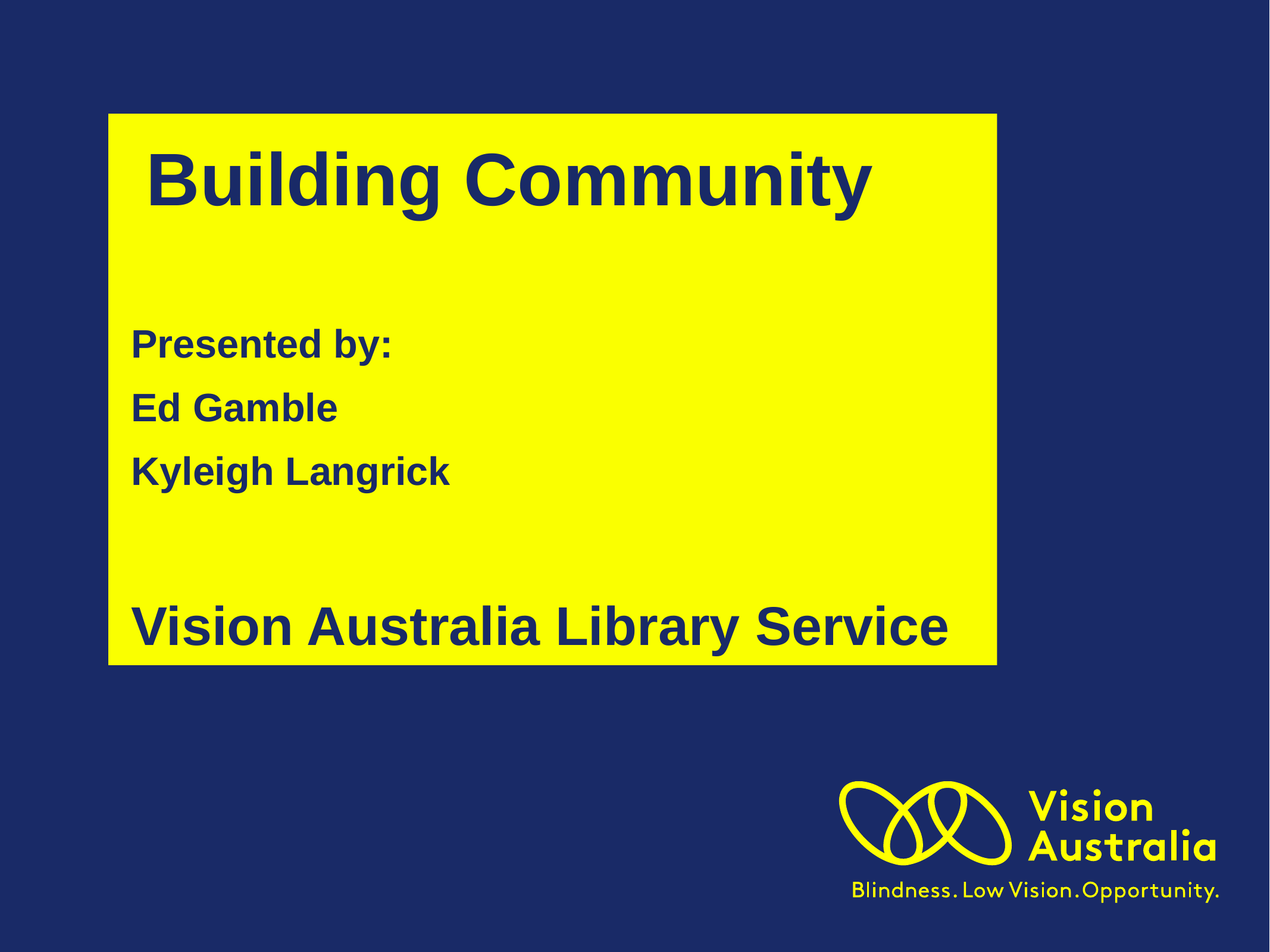

Building Community

Presented by:
Ed Gamble
Kyleigh Langrick

Vision Australia Library Service